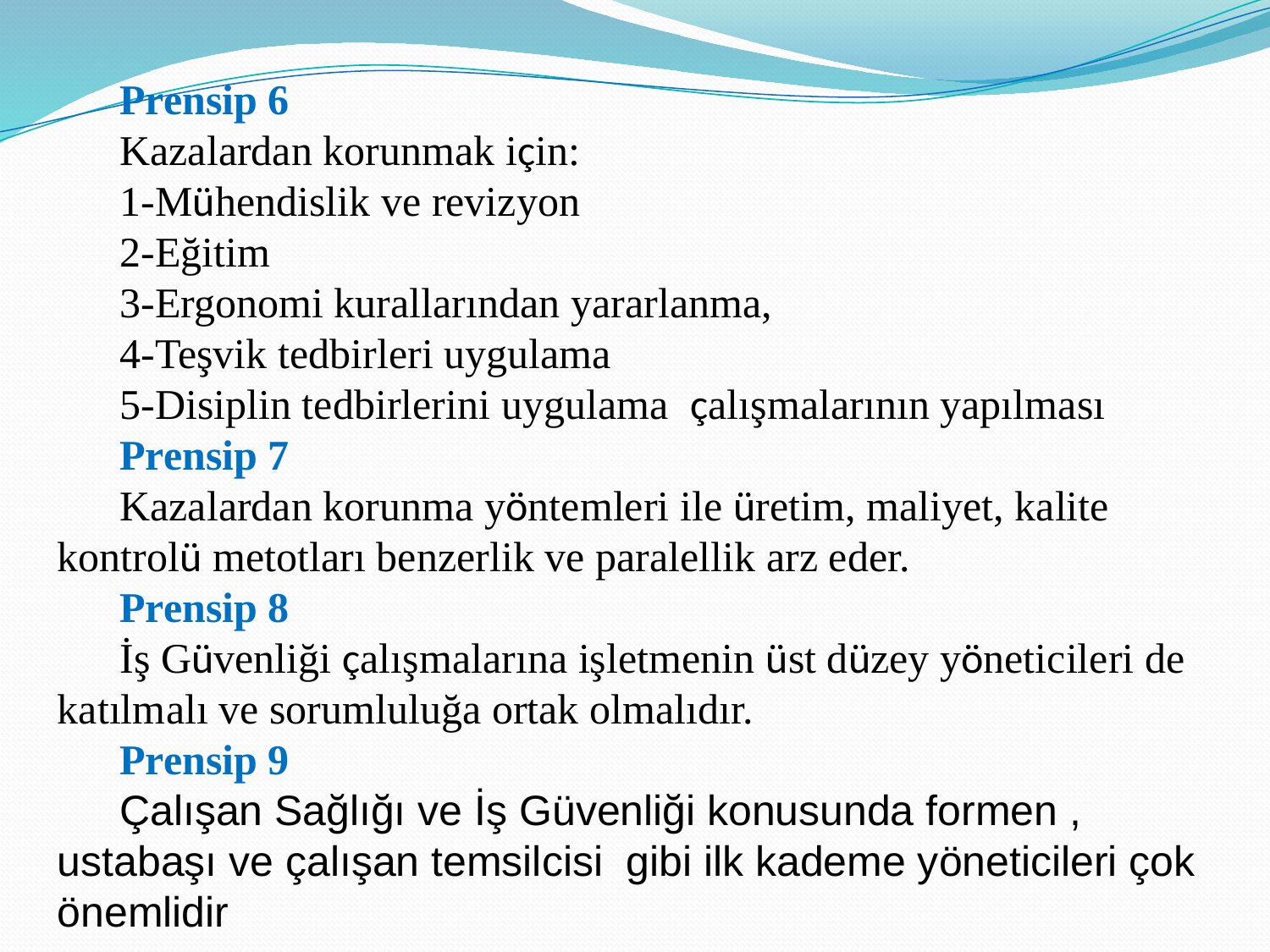

Prensip 6
Kazalardan korunmak için:
1-Mühendislik ve revizyon
2-Eğitim
3-Ergonomi kurallarından yararlanma,
4-Teşvik tedbirleri uygulama
5-Disiplin tedbirlerini uygulama  çalışmalarının yapılması
Prensip 7
Kazalardan korunma yöntemleri ile üretim, maliyet, kalite kontrolü metotları benzerlik ve paralellik arz eder.
Prensip 8
İş Güvenliği çalışmalarına işletmenin üst düzey yöneticileri de  katılmalı ve sorumluluğa ortak olmalıdır.
Prensip 9
Çalışan Sağlığı ve İş Güvenliği konusunda formen , ustabaşı ve çalışan temsilcisi  gibi ilk kademe yöneticileri çok önemlidir